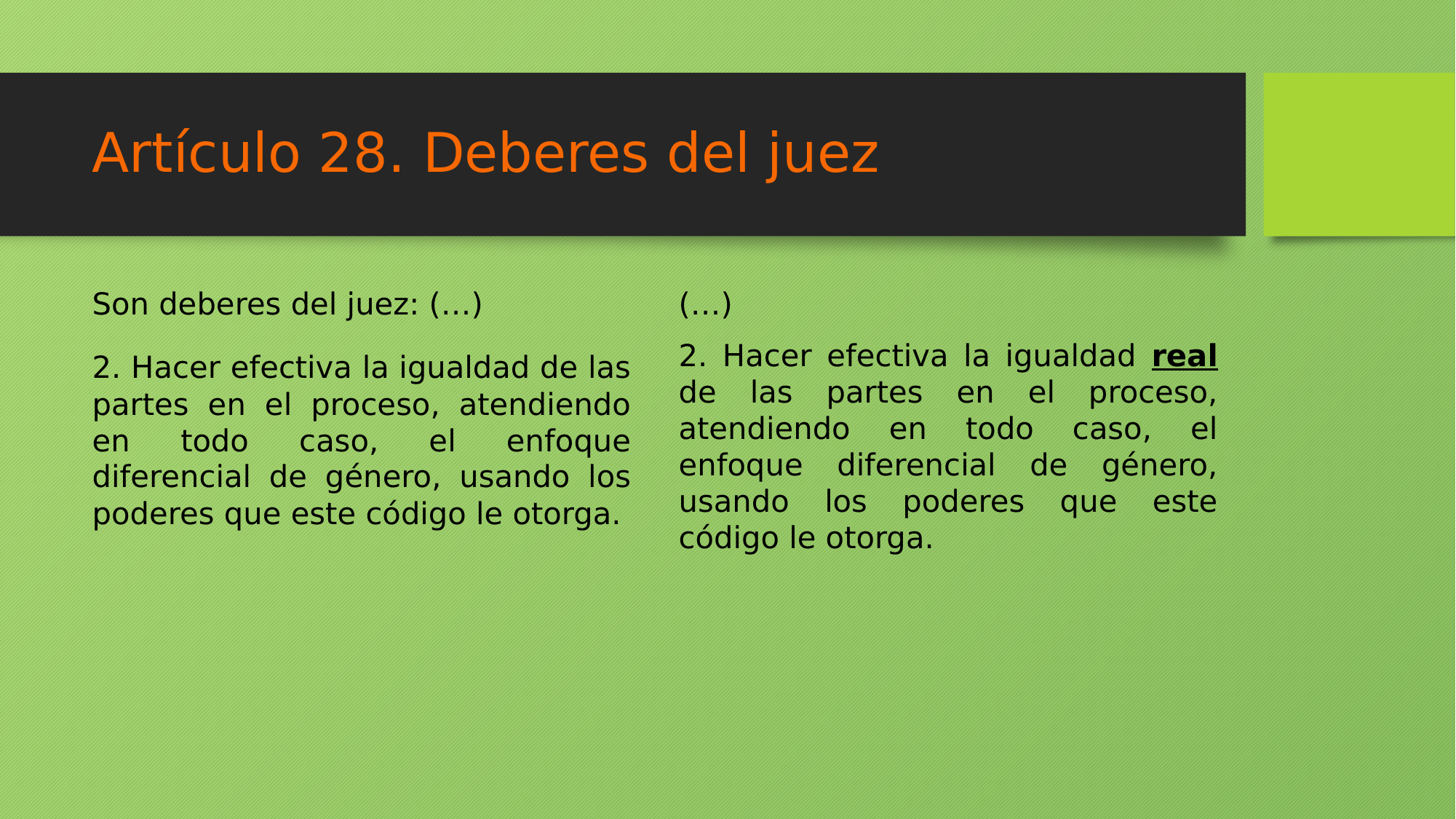

# Artículo 28. Deberes del juez
Son deberes del juez: (…)
2. Hacer efectiva la igualdad de las partes en el proceso, atendiendo en todo caso, el enfoque diferencial de género, usando los poderes que este código le otorga.

(…)
2. Hacer efectiva la igualdad real de las partes en el proceso, atendiendo en todo caso, el enfoque diferencial de género, usando los poderes que este código le otorga.